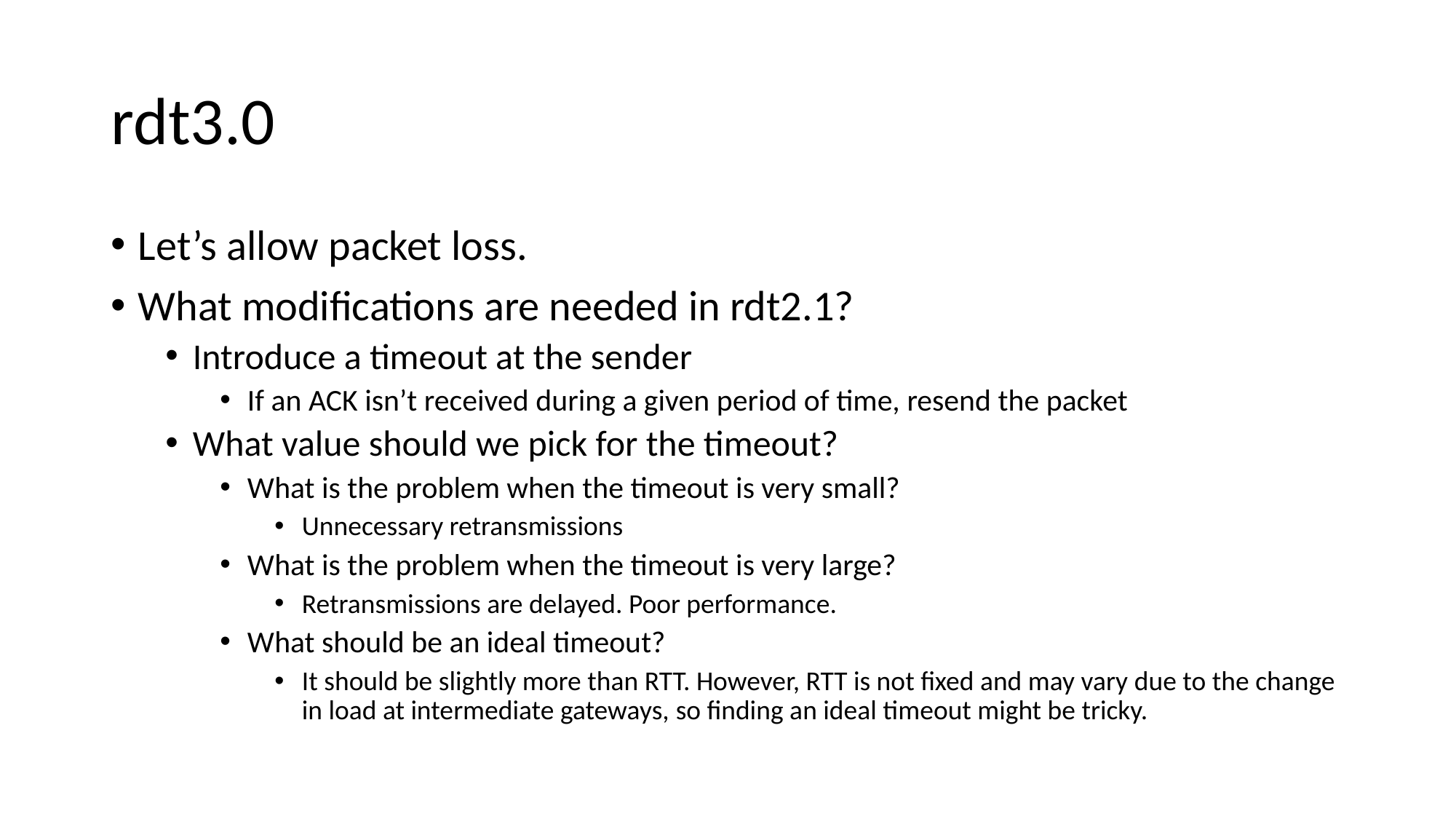

# rdt3.0
Let’s allow packet loss.
What modifications are needed in rdt2.1?
Introduce a timeout at the sender
If an ACK isn’t received during a given period of time, resend the packet
What value should we pick for the timeout?
What is the problem when the timeout is very small?
Unnecessary retransmissions
What is the problem when the timeout is very large?
Retransmissions are delayed. Poor performance.
What should be an ideal timeout?
It should be slightly more than RTT. However, RTT is not fixed and may vary due to the change in load at intermediate gateways, so finding an ideal timeout might be tricky.